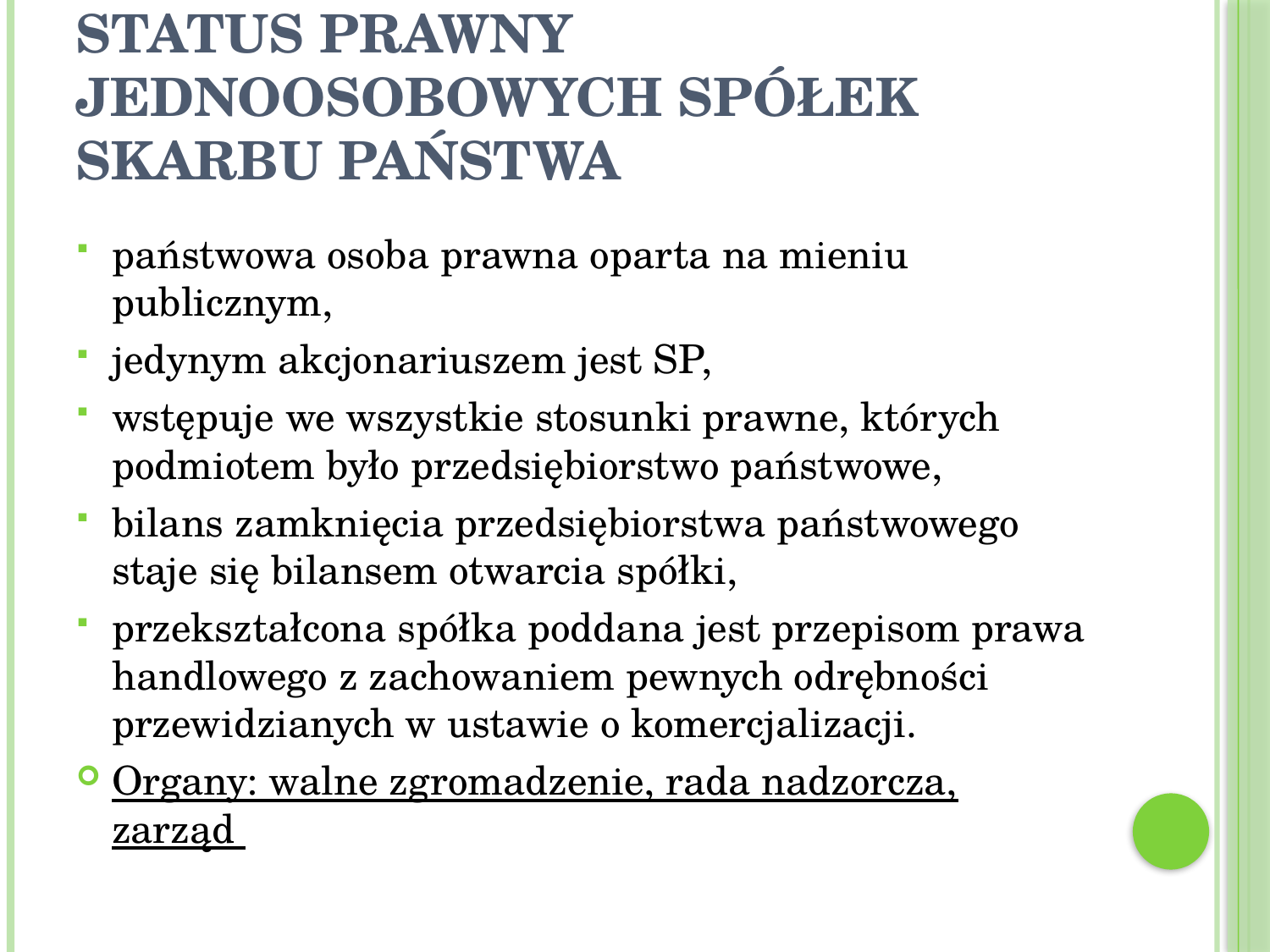

# Status prawny jednoosobowych spółek skarbu państwa
państwowa osoba prawna oparta na mieniu publicznym,
jedynym akcjonariuszem jest SP,
wstępuje we wszystkie stosunki prawne, których podmiotem było przedsiębiorstwo państwowe,
bilans zamknięcia przedsiębiorstwa państwowego staje się bilansem otwarcia spółki,
przekształcona spółka poddana jest przepisom prawa handlowego z zachowaniem pewnych odrębności  przewidzianych w ustawie o komercjalizacji.
Organy: walne zgromadzenie, rada nadzorcza, zarząd